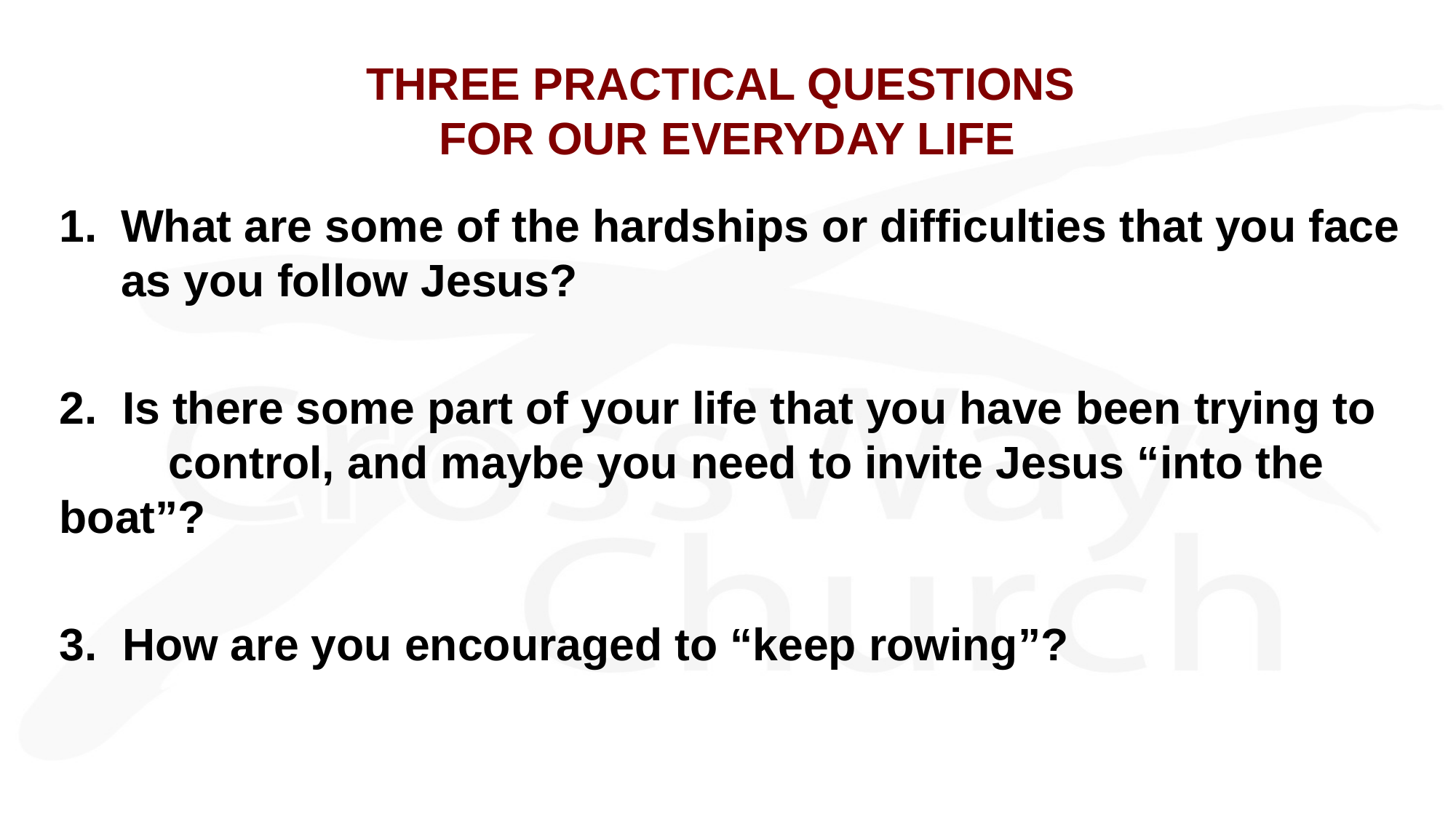

# THREE PRACTICAL QUESTIONS FOR OUR EVERYDAY LIFE
What are some of the hardships or difficulties that you face as you follow Jesus?

2.  Is there some part of your life that you have been trying to 	control, and maybe you need to invite Jesus “into the boat”?

3.  How are you encouraged to “keep rowing”?